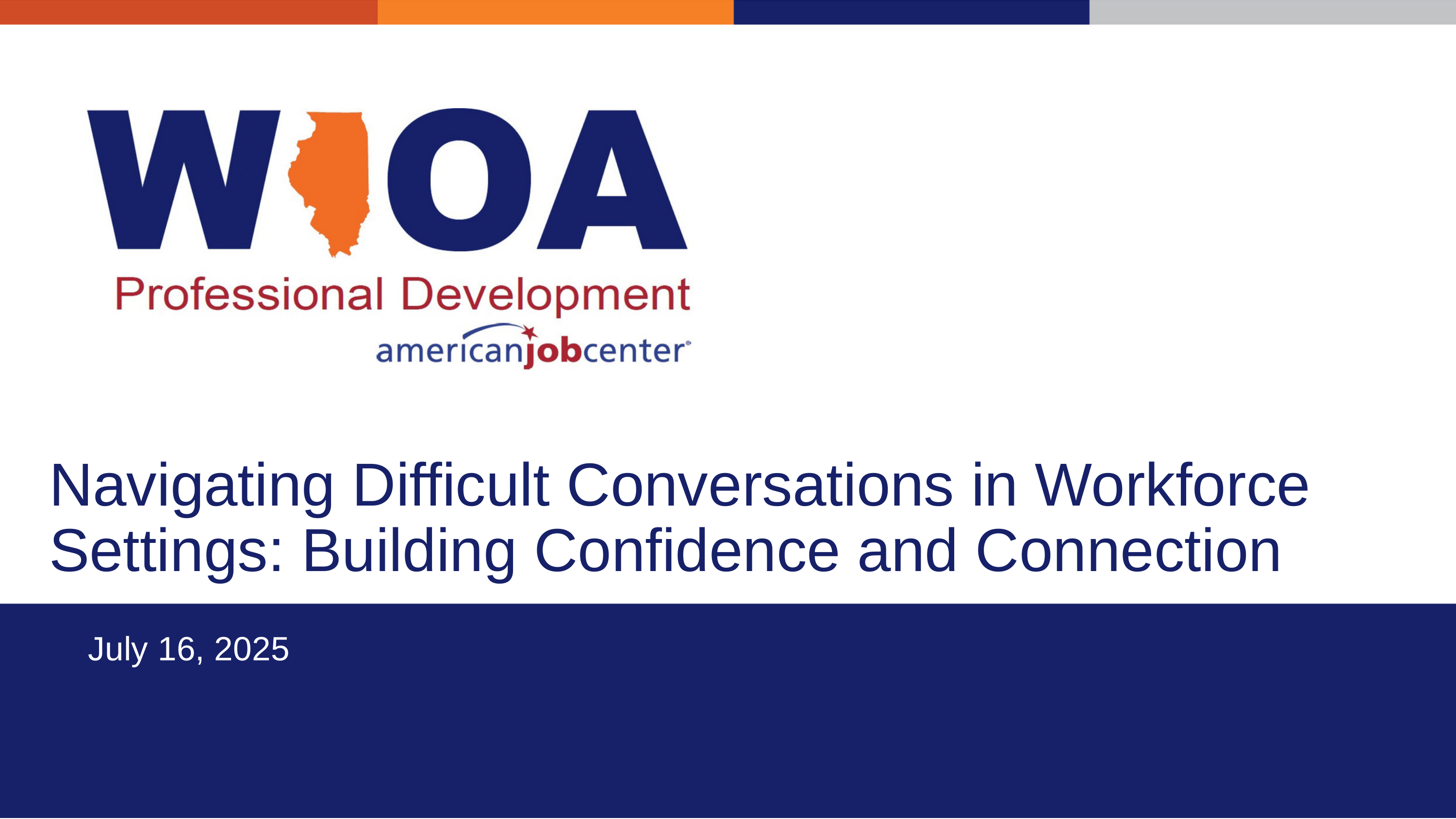

Navigating Difficult Conversations in Workforce Settings: Building Confidence and Connection
July 16, 2025